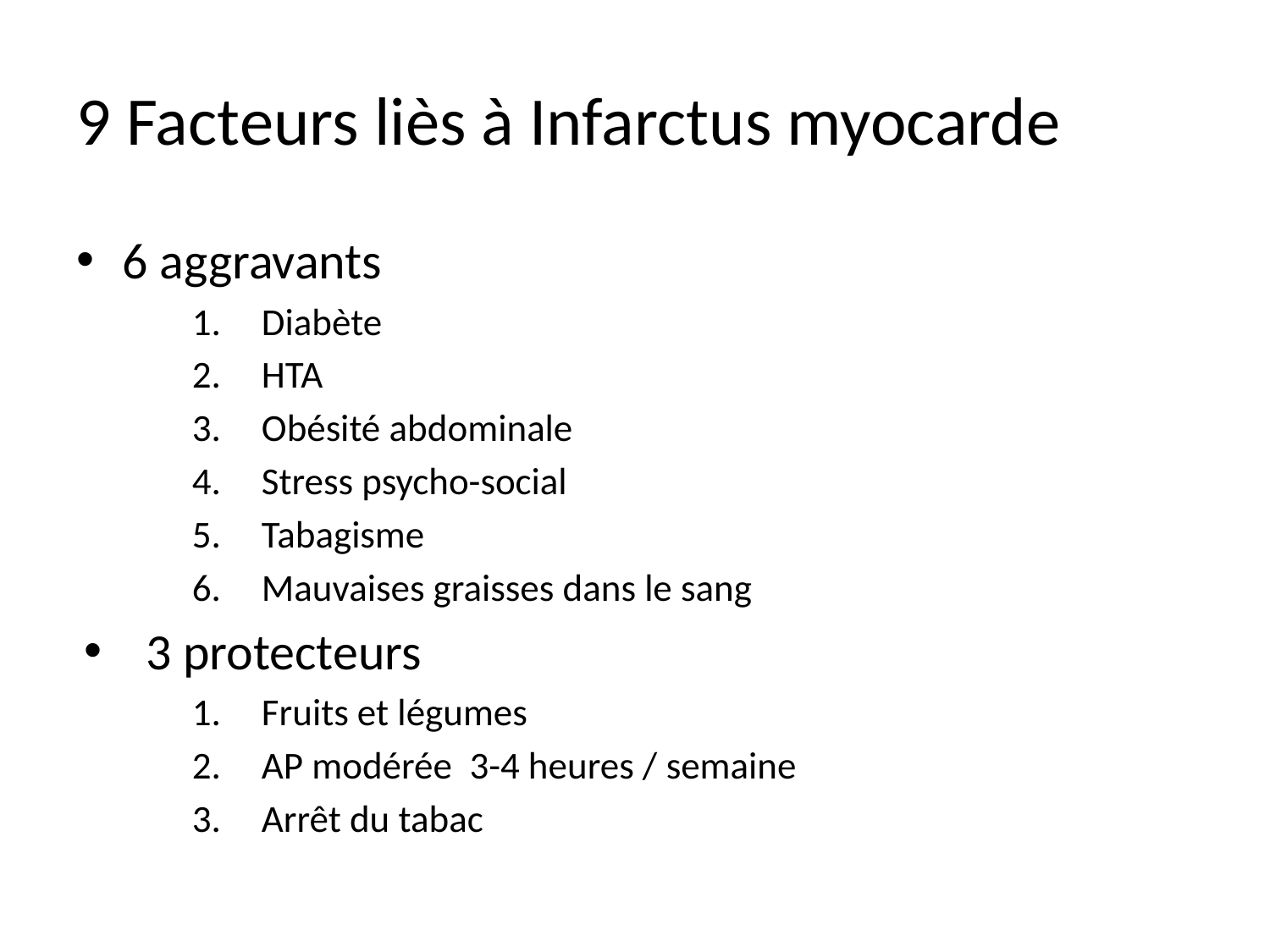

# 9 Facteurs liès à Infarctus myocarde
6 aggravants
Diabète
HTA
Obésité abdominale
Stress psycho-social
Tabagisme
Mauvaises graisses dans le sang
3 protecteurs
Fruits et légumes
AP modérée  3-4 heures / semaine
Arrêt du tabac